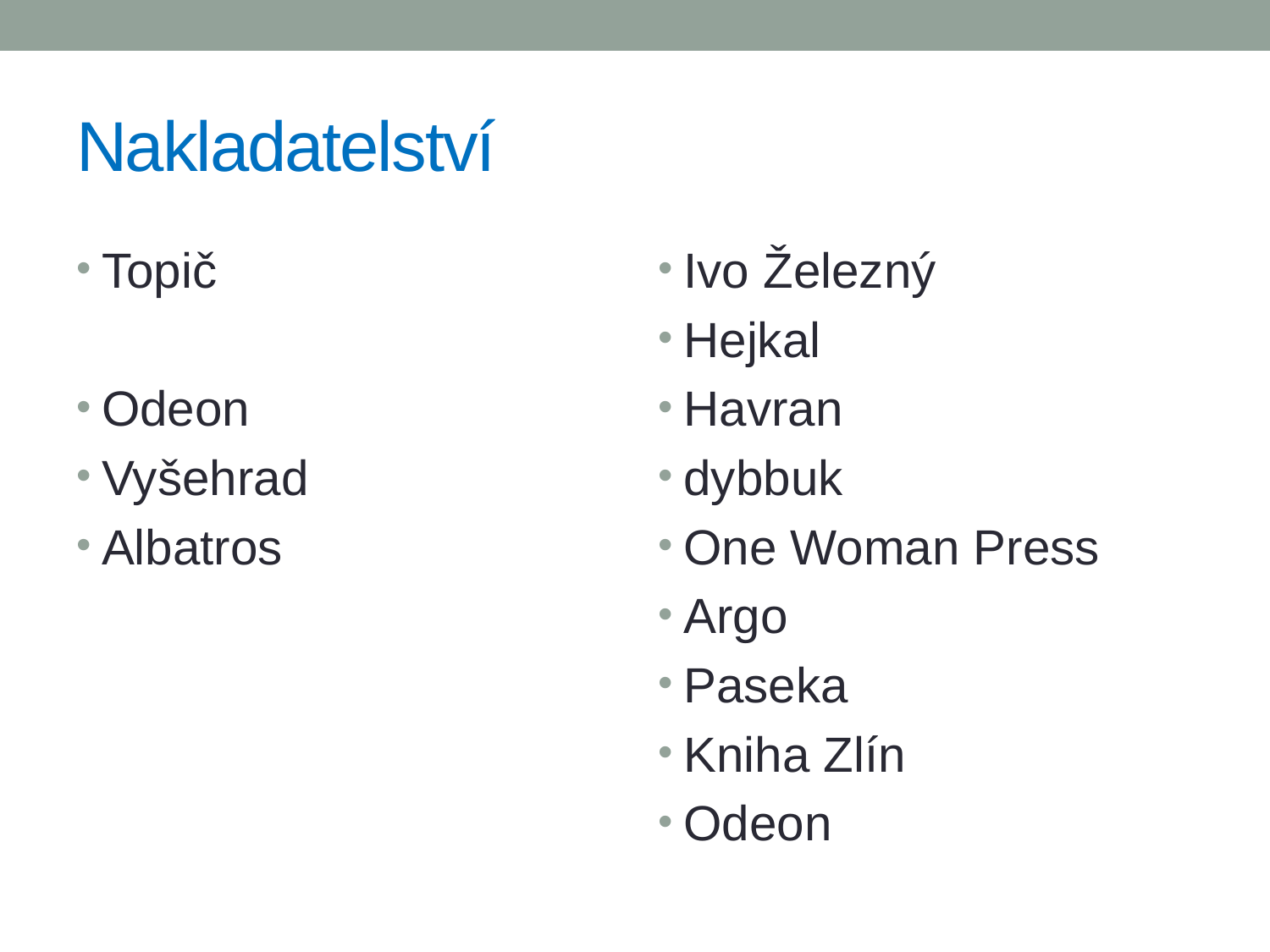

# Nakladatelství
Topič

Odeon
Vyšehrad
Albatros

Ivo Železný
Hejkal
Havran
dybbuk
One Woman Press
Argo
Paseka
Kniha Zlín
Odeon